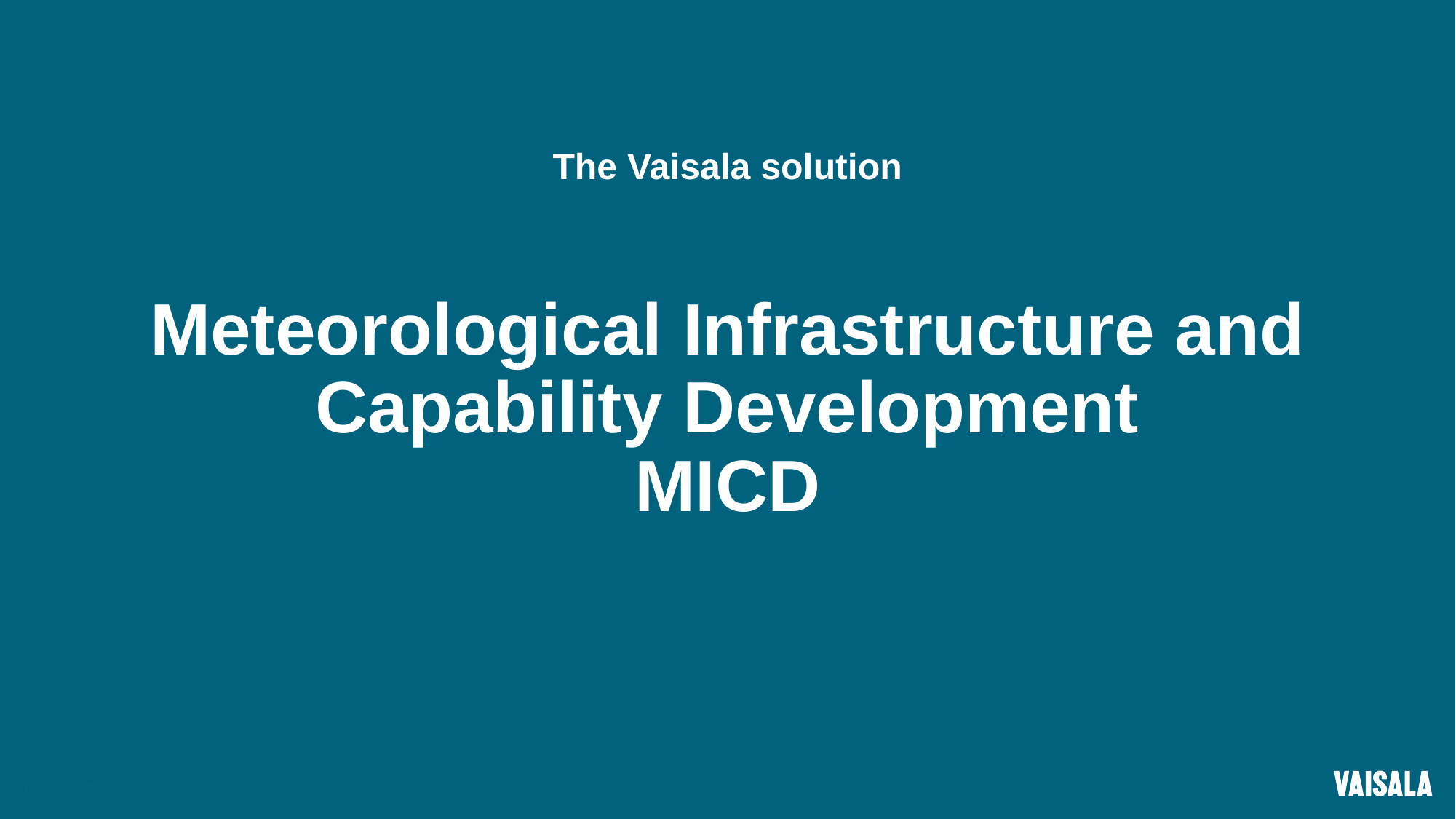

The Vaisala solution
# Meteorological Infrastructure and Capability Development MICD
10
21-Jul-22